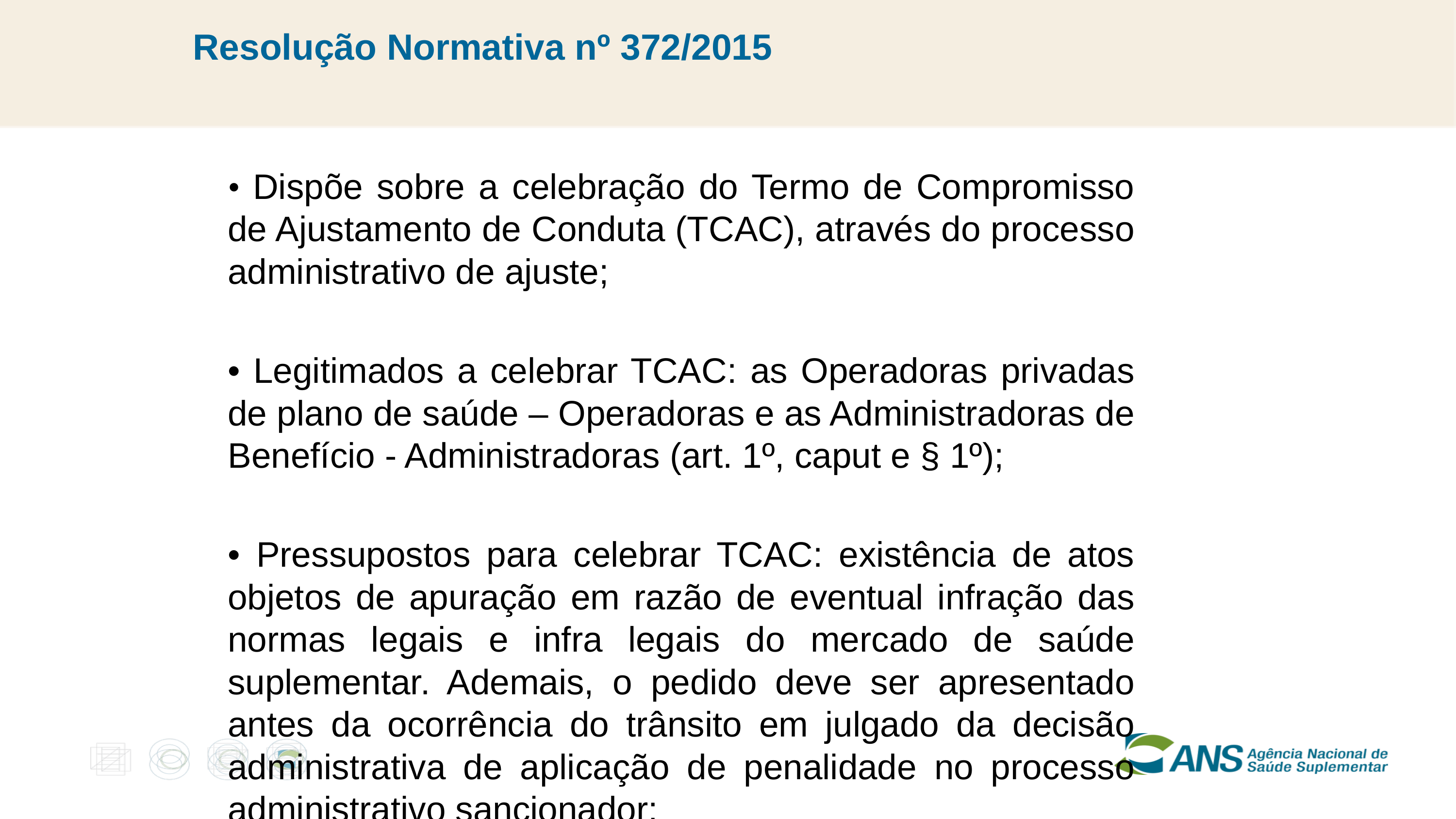

# Resolução Normativa nº 372/2015
• Dispõe sobre a celebração do Termo de Compromisso de Ajustamento de Conduta (TCAC), através do processo administrativo de ajuste;

• Legitimados a celebrar TCAC: as Operadoras privadas de plano de saúde – Operadoras e as Administradoras de Benefício - Administradoras (art. 1º, caput e § 1º);

• Pressupostos para celebrar TCAC: existência de atos objetos de apuração em razão de eventual infração das normas legais e infra legais do mercado de saúde suplementar. Ademais, o pedido deve ser apresentado antes da ocorrência do trânsito em julgado da decisão administrativa de aplicação de penalidade no processo administrativo sancionador;

• Dispõe sobre todas as etapas do procedimento de TCAC.